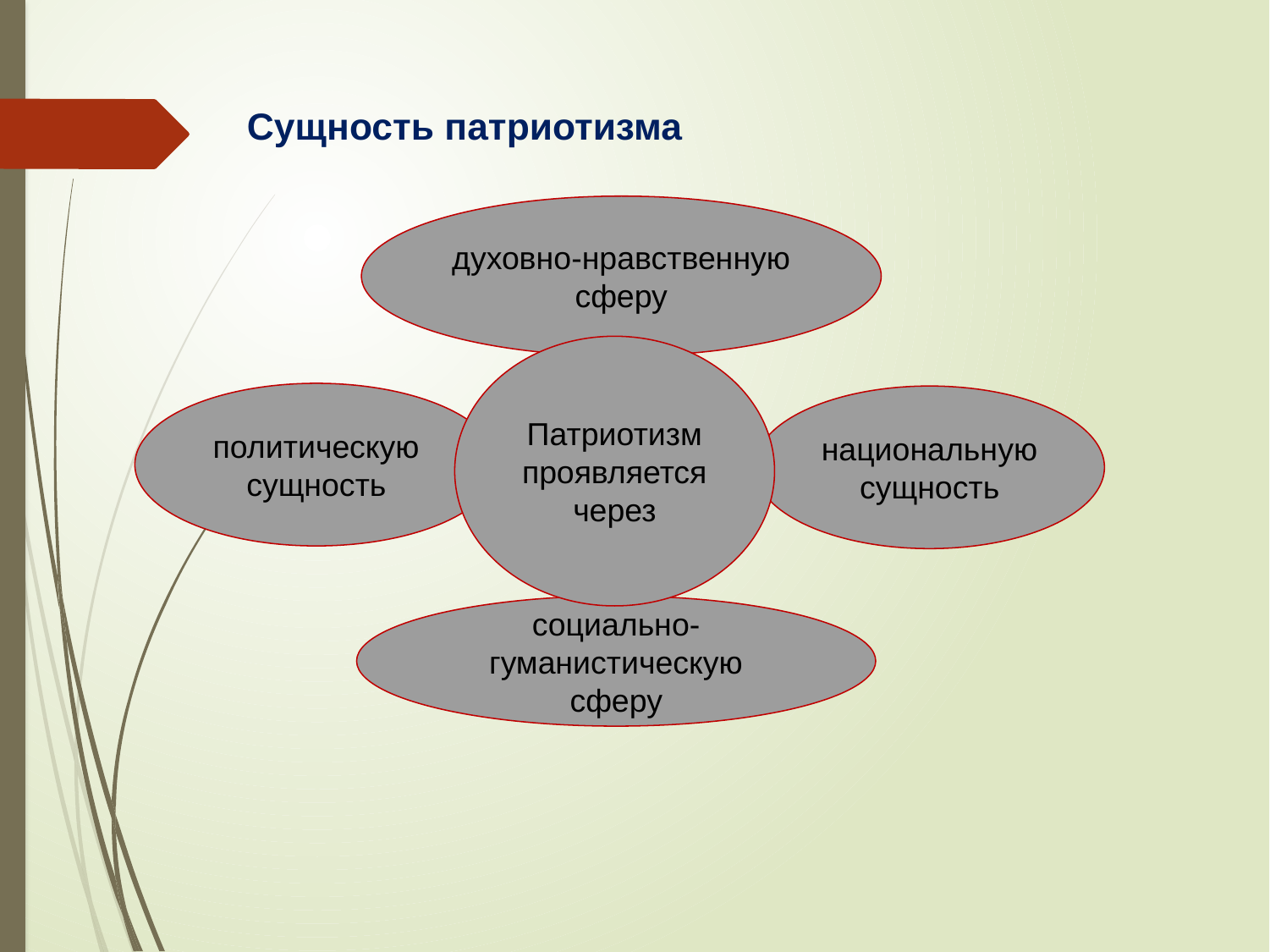

# Сущность патриотизма
духовно-нравственную сферу
Патриотизм проявляется через
политическую сущность
национальную сущность
социально-гуманистическую сферу